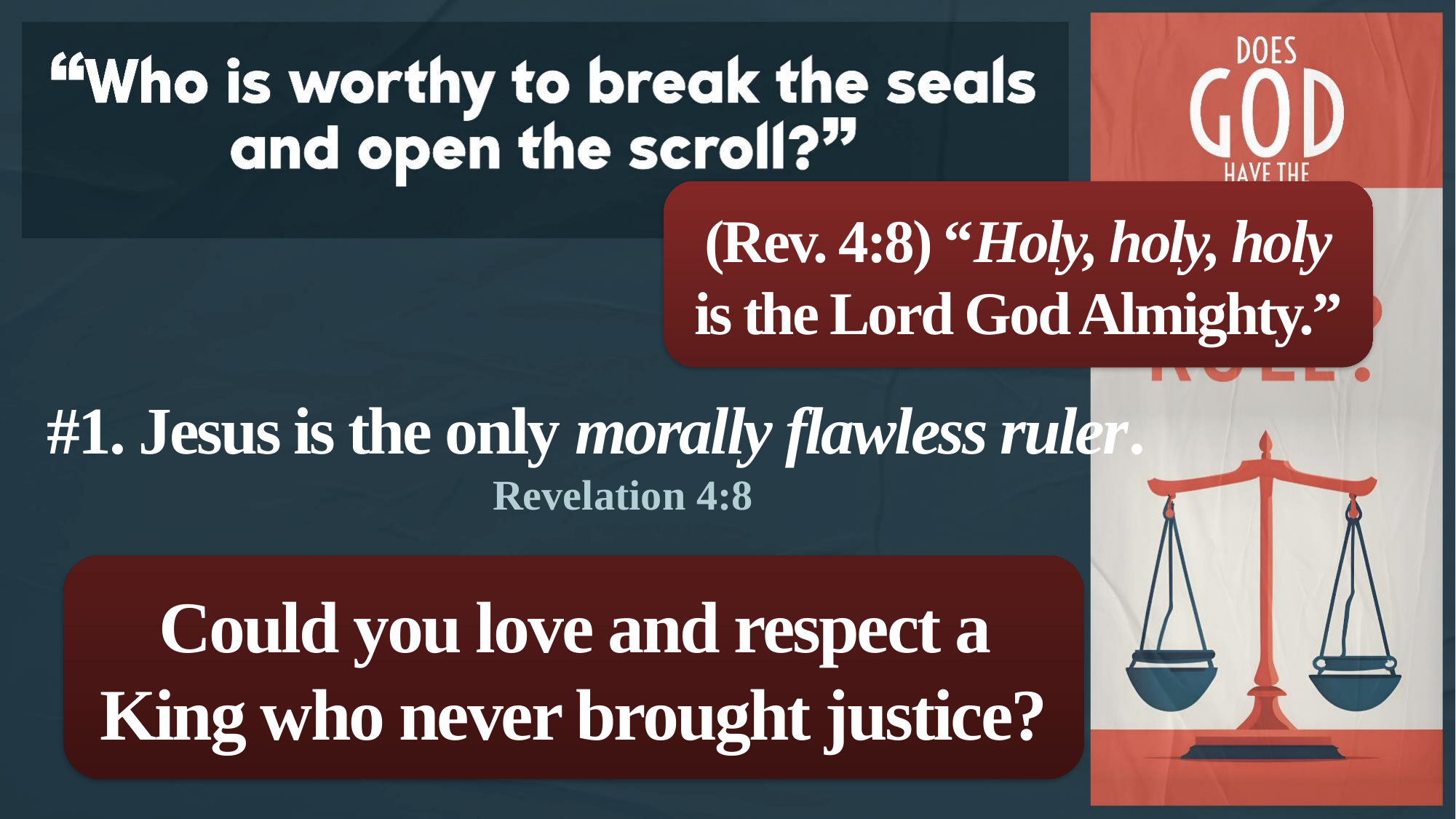

(Rev. 4:8) “Holy, holy, holy is the Lord God Almighty.”
#1. Jesus is the only morally flawless ruler.
Revelation 4:8
Could you love and respect a King who never brought justice?